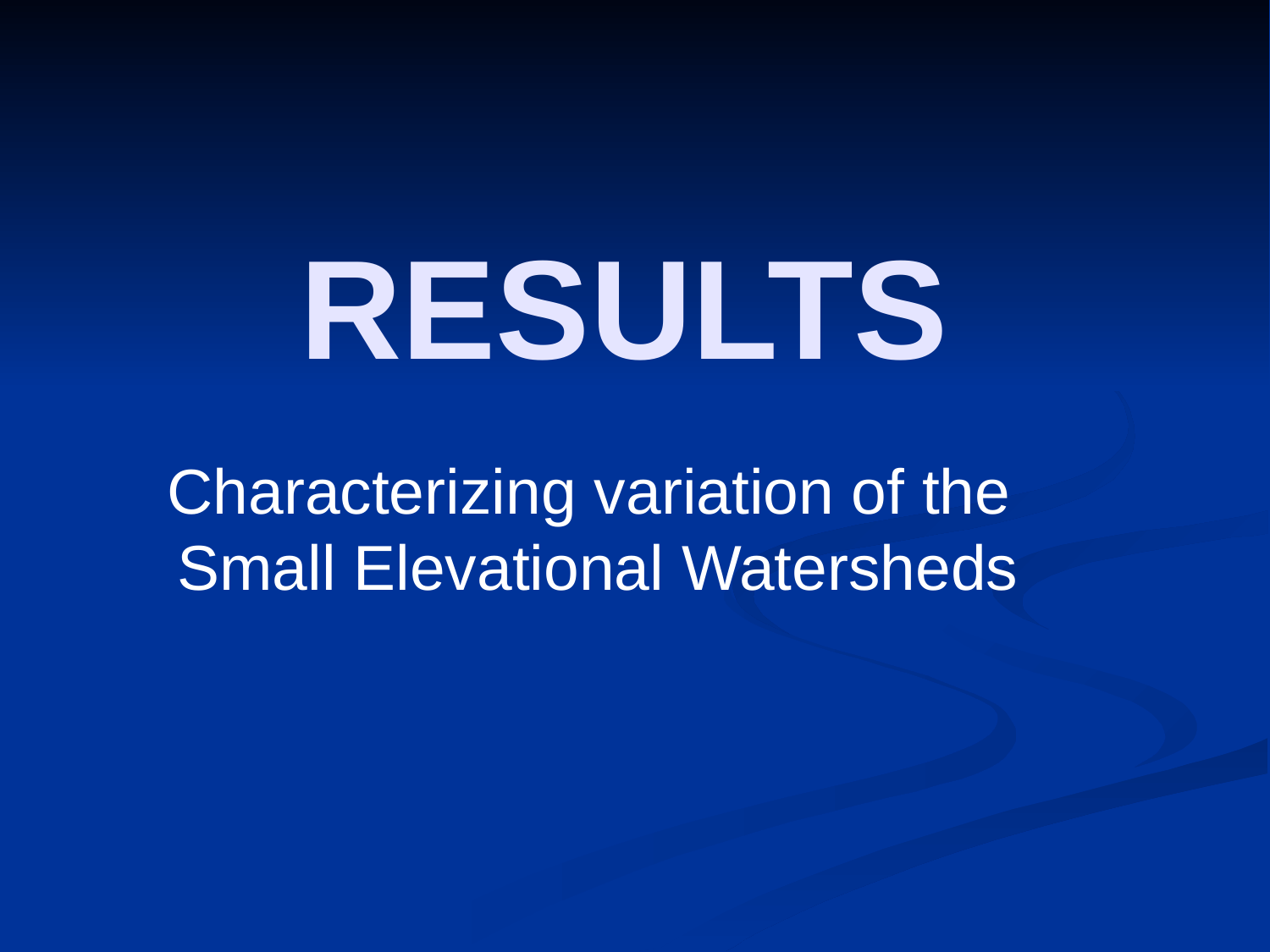

# Results
Characterizing variation of the
Small Elevational Watersheds